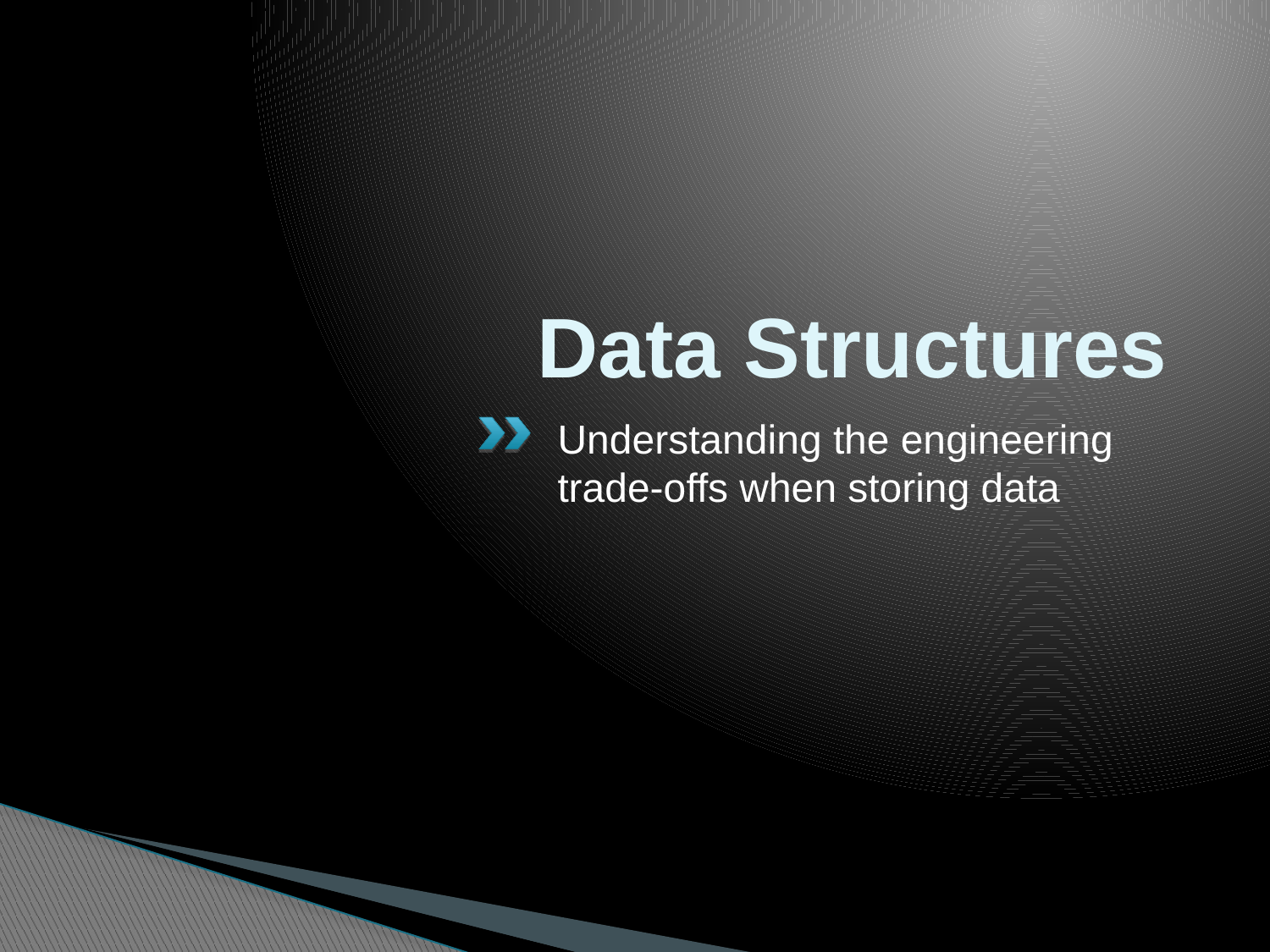

# Data Structures
Understanding the engineering trade-offs when storing data